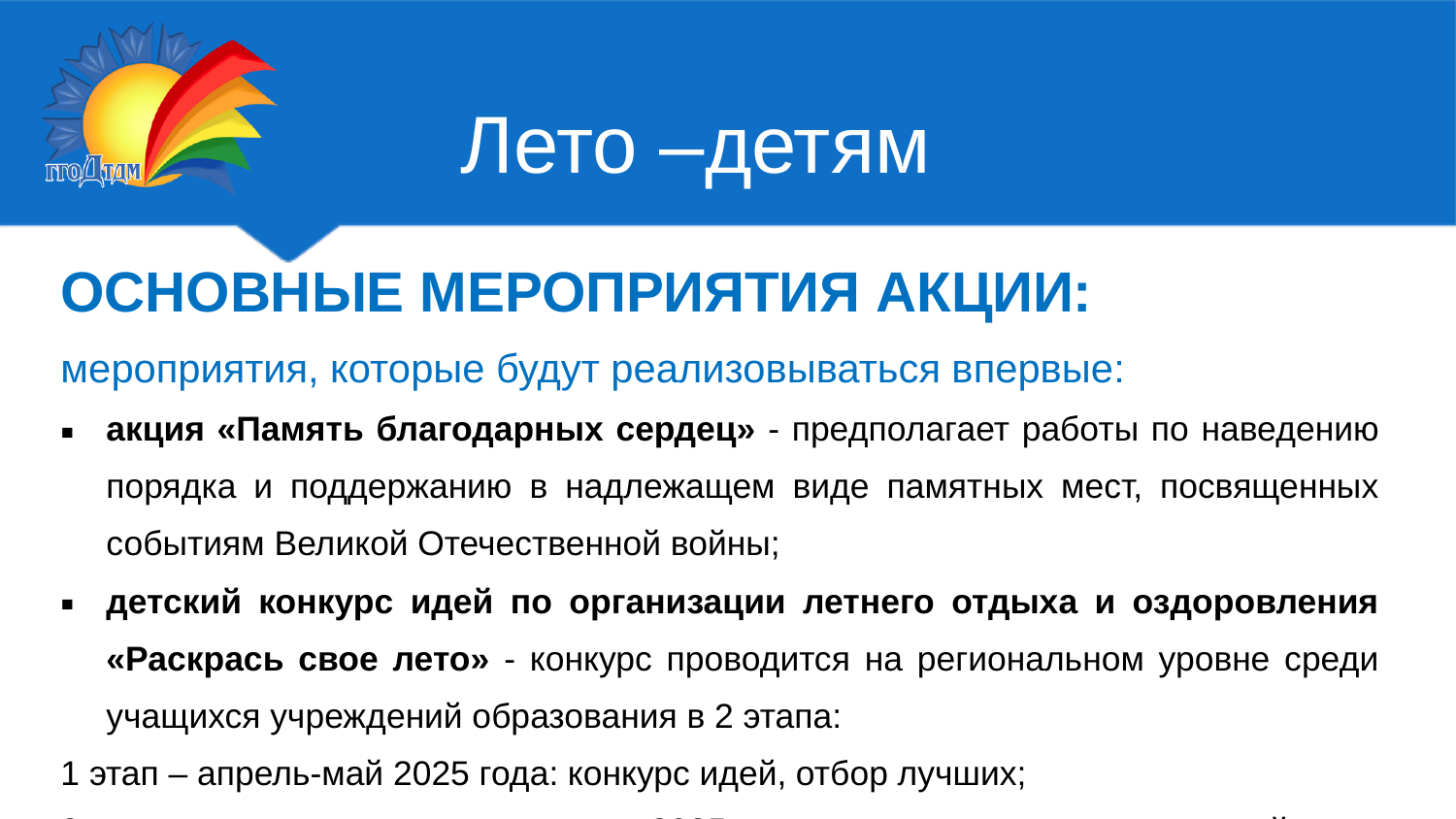

Лето –детям
ОСНОВНЫЕ МЕРОПРИЯТИЯ АКЦИИ:
мероприятия, которые будут реализовываться впервые:
акция «Память благодарных сердец» - предполагает работы по наведению порядка и поддержанию в надлежащем виде памятных мест, посвященных событиям Великой Отечественной войны;
детский конкурс идей по организации летнего отдыха и оздоровления «Раскрась свое лето» - конкурс проводится на региональном уровне среди учащихся учреждений образования в 2 этапа:
1 этап – апрель-май 2025 года: конкурс идей, отбор лучших;
2 этап – июнь-август 2025 года: реализация идей в воспитательнооздоровительных учреждениях образования